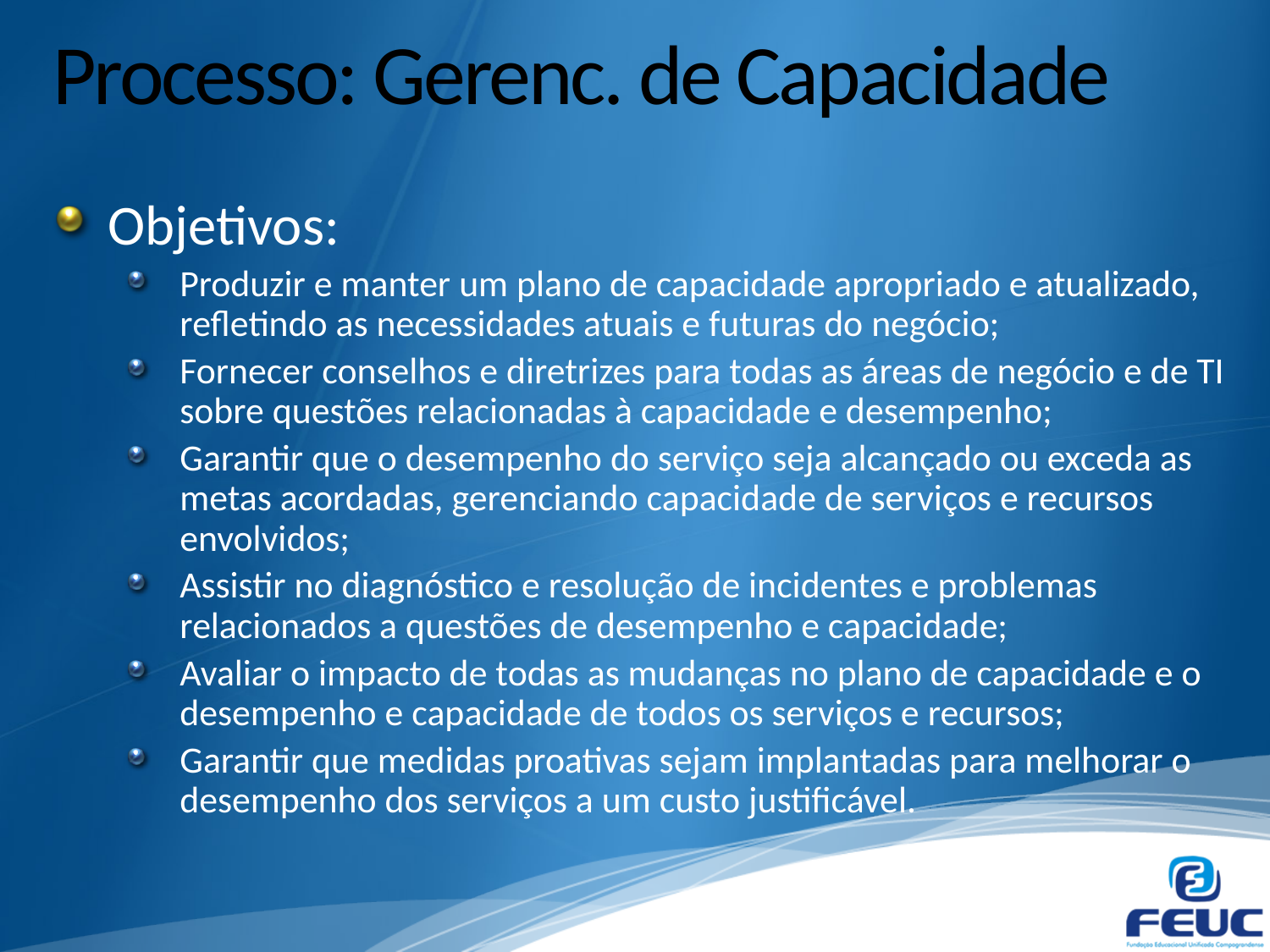

# Processo: Gerenc. de Capacidade
Objetivos:
Produzir e manter um plano de capacidade apropriado e atualizado, refletindo as necessidades atuais e futuras do negócio;
Fornecer conselhos e diretrizes para todas as áreas de negócio e de TI sobre questões relacionadas à capacidade e desempenho;
Garantir que o desempenho do serviço seja alcançado ou exceda as metas acordadas, gerenciando capacidade de serviços e recursos envolvidos;
Assistir no diagnóstico e resolução de incidentes e problemas relacionados a questões de desempenho e capacidade;
Avaliar o impacto de todas as mudanças no plano de capacidade e o desempenho e capacidade de todos os serviços e recursos;
Garantir que medidas proativas sejam implantadas para melhorar o desempenho dos serviços a um custo justificável.